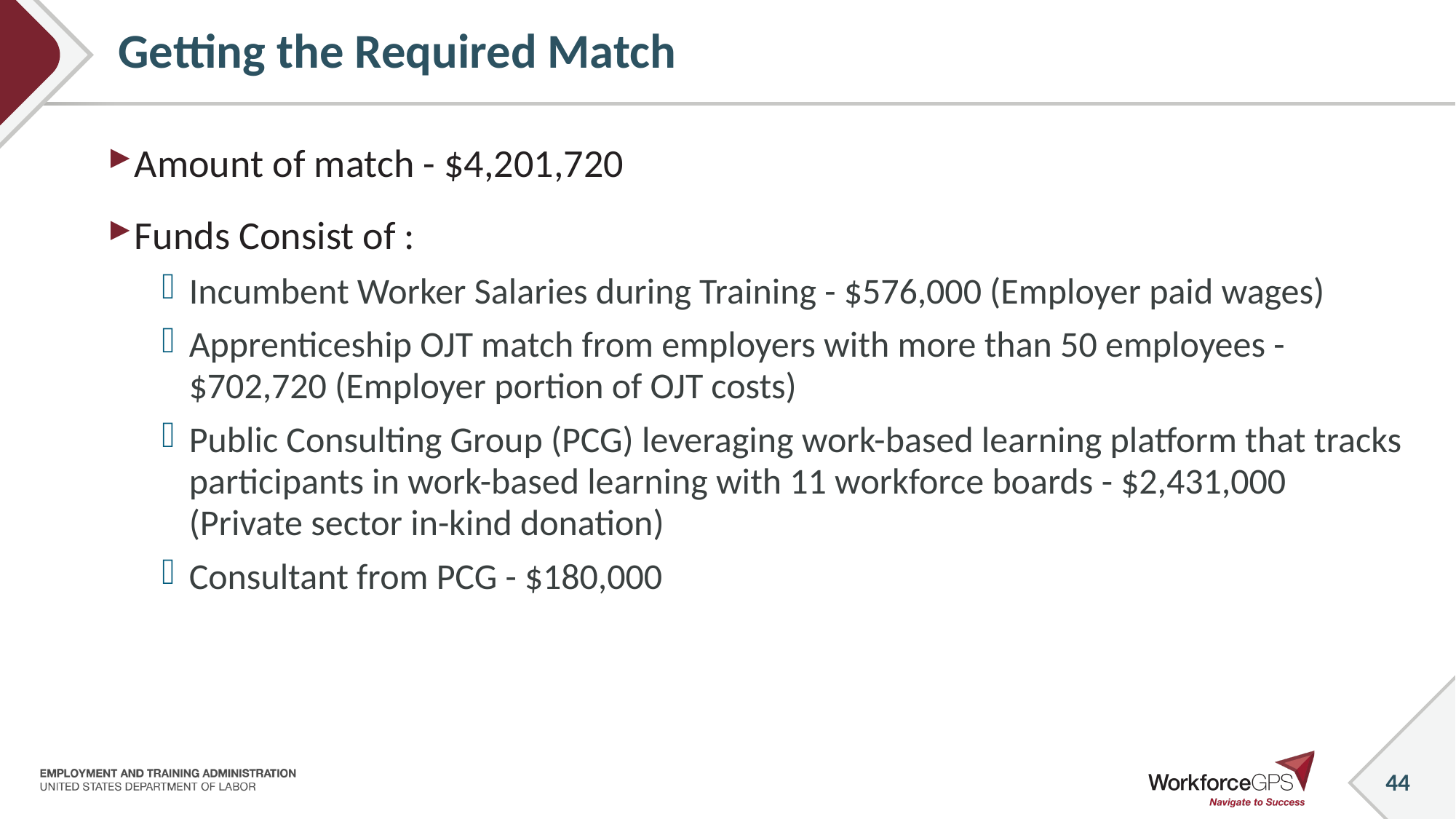

# Getting the Required Match
Amount of match - $4,201,720
Funds Consist of :
Incumbent Worker Salaries during Training - $576,000 (Employer paid wages)
Apprenticeship OJT match from employers with more than 50 employees - $702,720 (Employer portion of OJT costs)
Public Consulting Group (PCG) leveraging work-based learning platform that tracks participants in work-based learning with 11 workforce boards - $2,431,000 (Private sector in-kind donation)
Consultant from PCG - $180,000
44